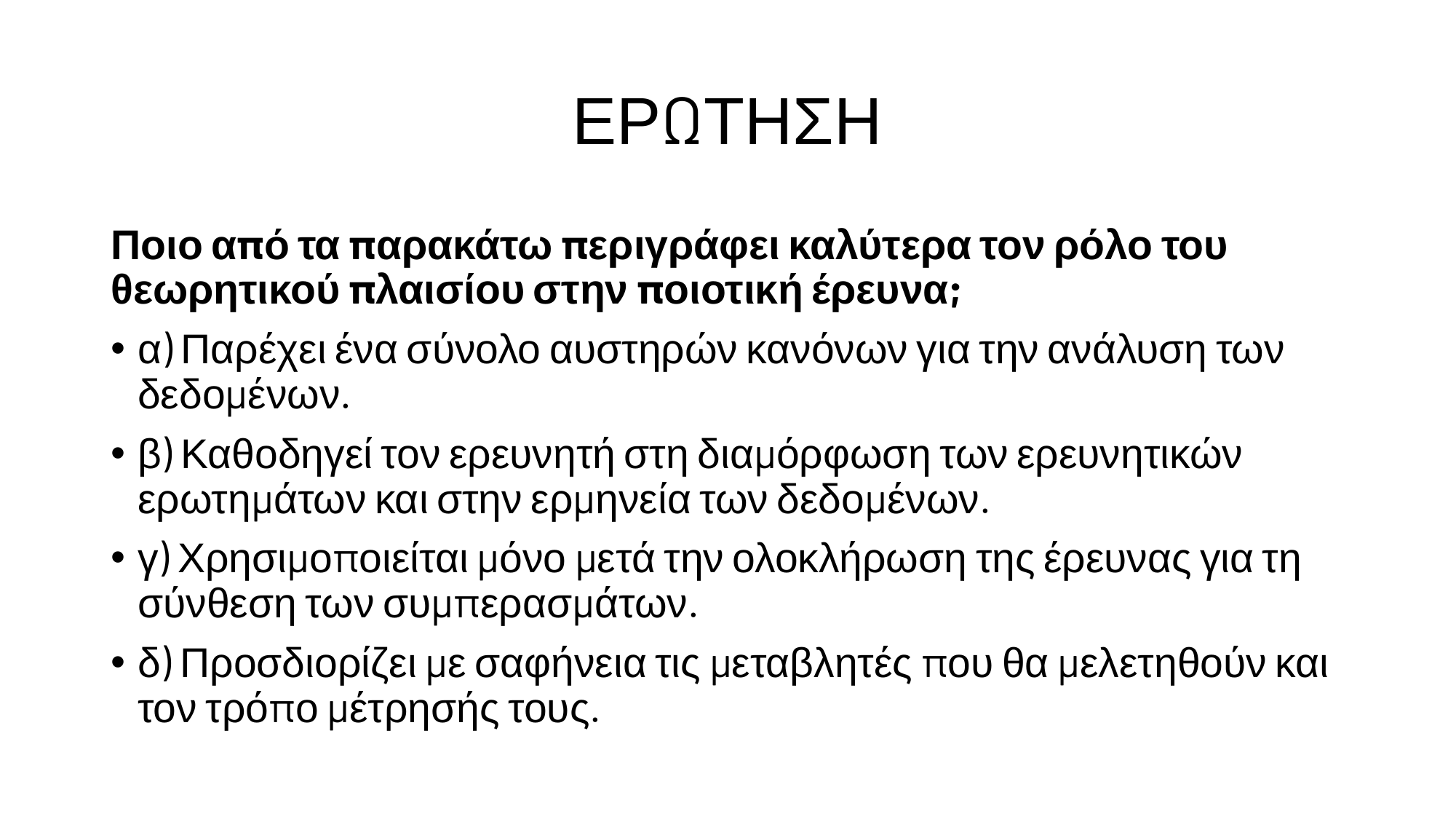

# ΕΡΩΤΗΣΗ
Ποιο από τα παρακάτω περιγράφει καλύτερα τον ρόλο του θεωρητικού πλαισίου στην ποιοτική έρευνα;
α) Παρέχει ένα σύνολο αυστηρών κανόνων για την ανάλυση των δεδομένων.
β) Καθοδηγεί τον ερευνητή στη διαμόρφωση των ερευνητικών ερωτημάτων και στην ερμηνεία των δεδομένων.
γ) Χρησιμοποιείται μόνο μετά την ολοκλήρωση της έρευνας για τη σύνθεση των συμπερασμάτων.
δ) Προσδιορίζει με σαφήνεια τις μεταβλητές που θα μελετηθούν και τον τρόπο μέτρησής τους.